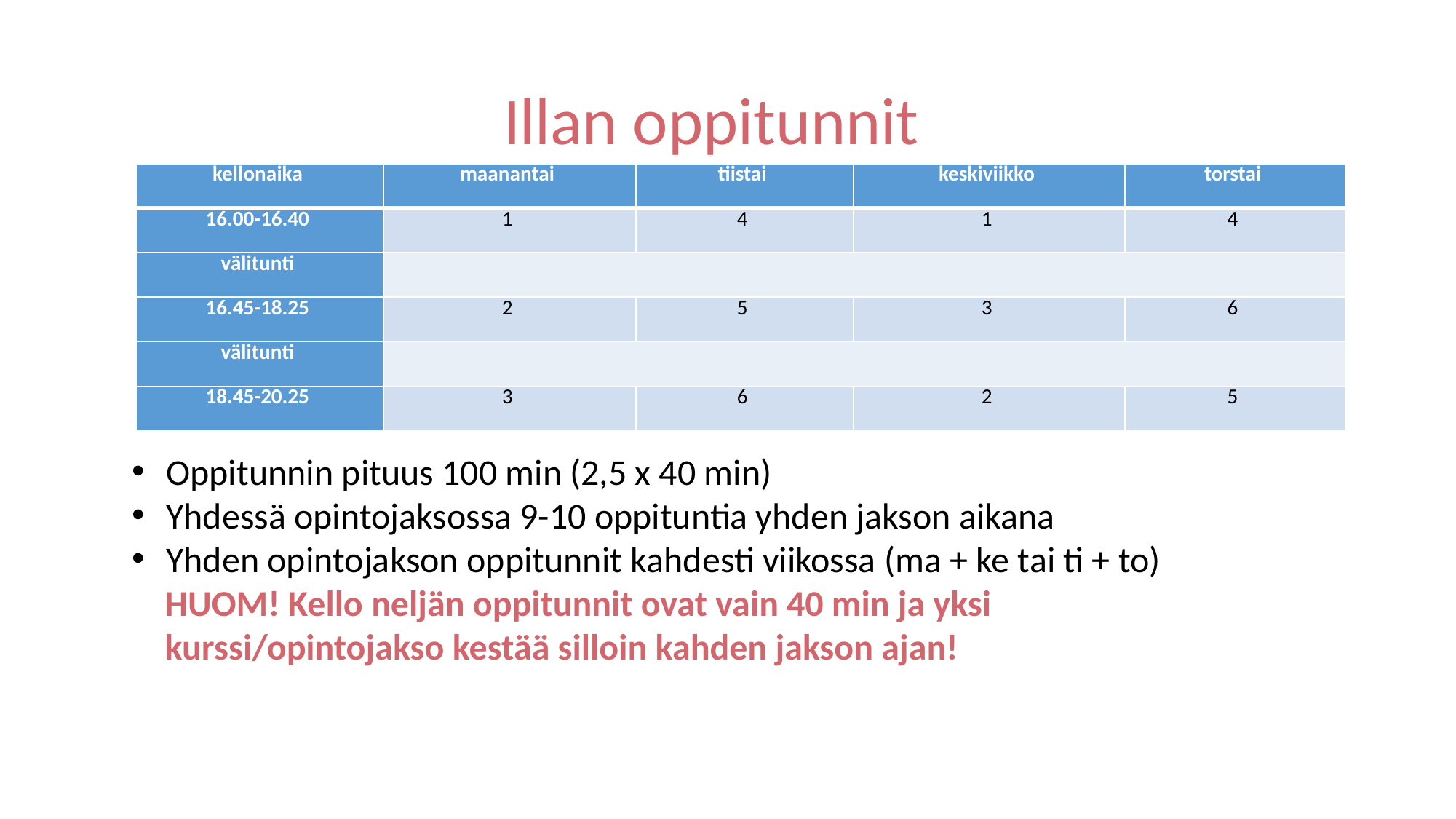

# Illan oppitunnit
| kellonaika | maanantai | tiistai | keskiviikko | torstai |
| --- | --- | --- | --- | --- |
| 16.00-16.40 | 1 | 4 | 1 | 4 |
| välitunti |  |  |  |  |
| 16.45-18.25 | 2 | 5 | 3 | 6 |
| välitunti |  |  |  |  |
| 18.45-20.25 | 3 | 6 | 2 | 5 |
Oppitunnin pituus 100 min (2,5 x 40 min)
Yhdessä opintojaksossa 9-10 oppituntia yhden jakson aikana
Yhden opintojakson oppitunnit kahdesti viikossa (ma + ke tai ti + to)
    HUOM! Kello neljän oppitunnit ovat vain 40 min ja yksi
    kurssi/opintojakso kestää silloin kahden jakson ajan!